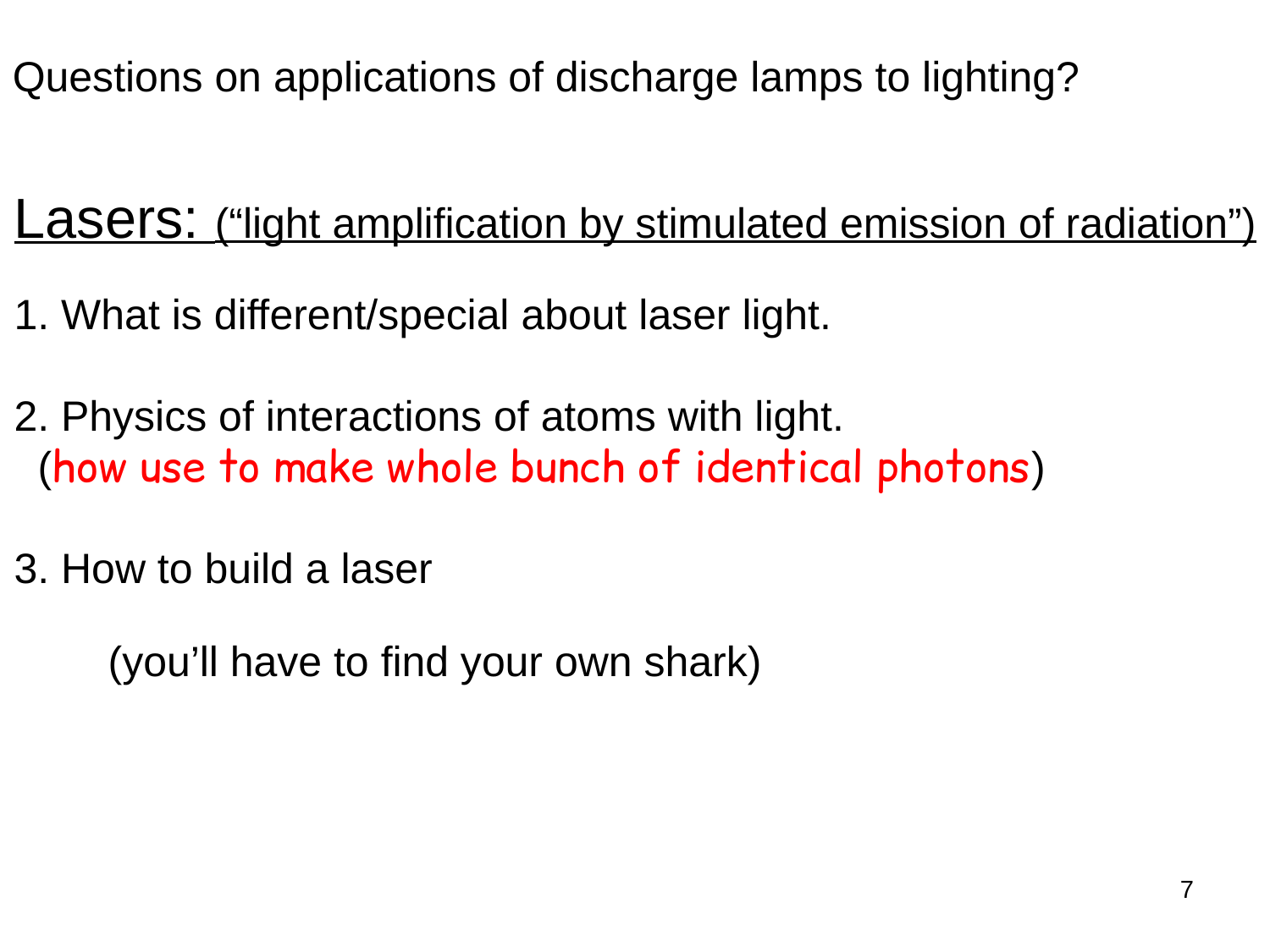

Questions on applications of discharge lamps to lighting?
Lasers: (“light amplification by stimulated emission of radiation”)

1. What is different/special about laser light.

2. Physics of interactions of atoms with light.
  (how use to make whole bunch of identical photons)

3. How to build a laser
(you’ll have to find your own shark)

7